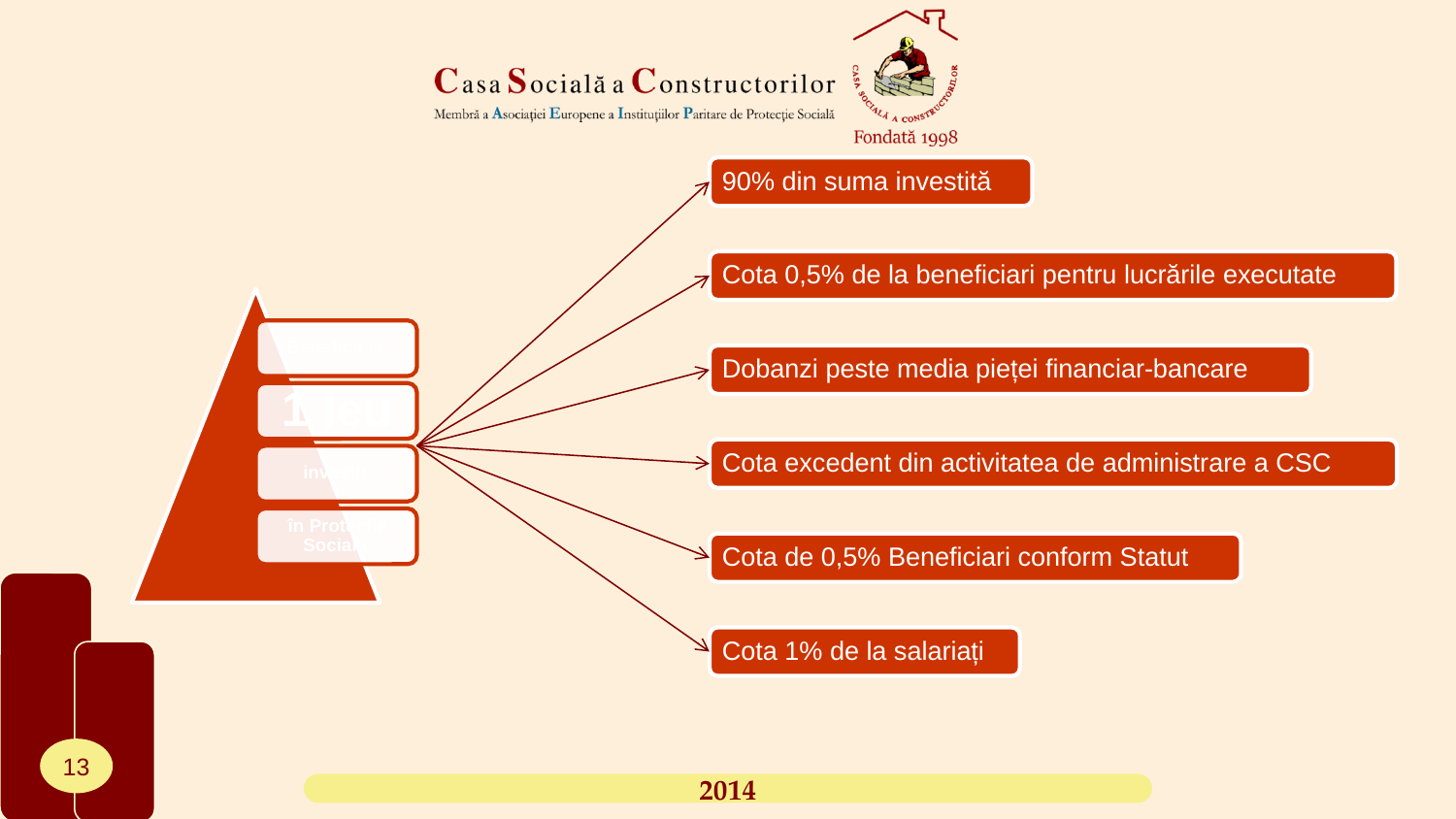

90% din suma investită
Cota 0,5% de la beneficiari pentru lucrările executate
Beneficii la
1 leu
investit
în Protecție Socială
Dobanzi peste media pieței financiar-bancare
Cota excedent din activitatea de administrare a CSC
Cota de 0,5% Beneficiari conform Statut
Cota 1% de la salariați